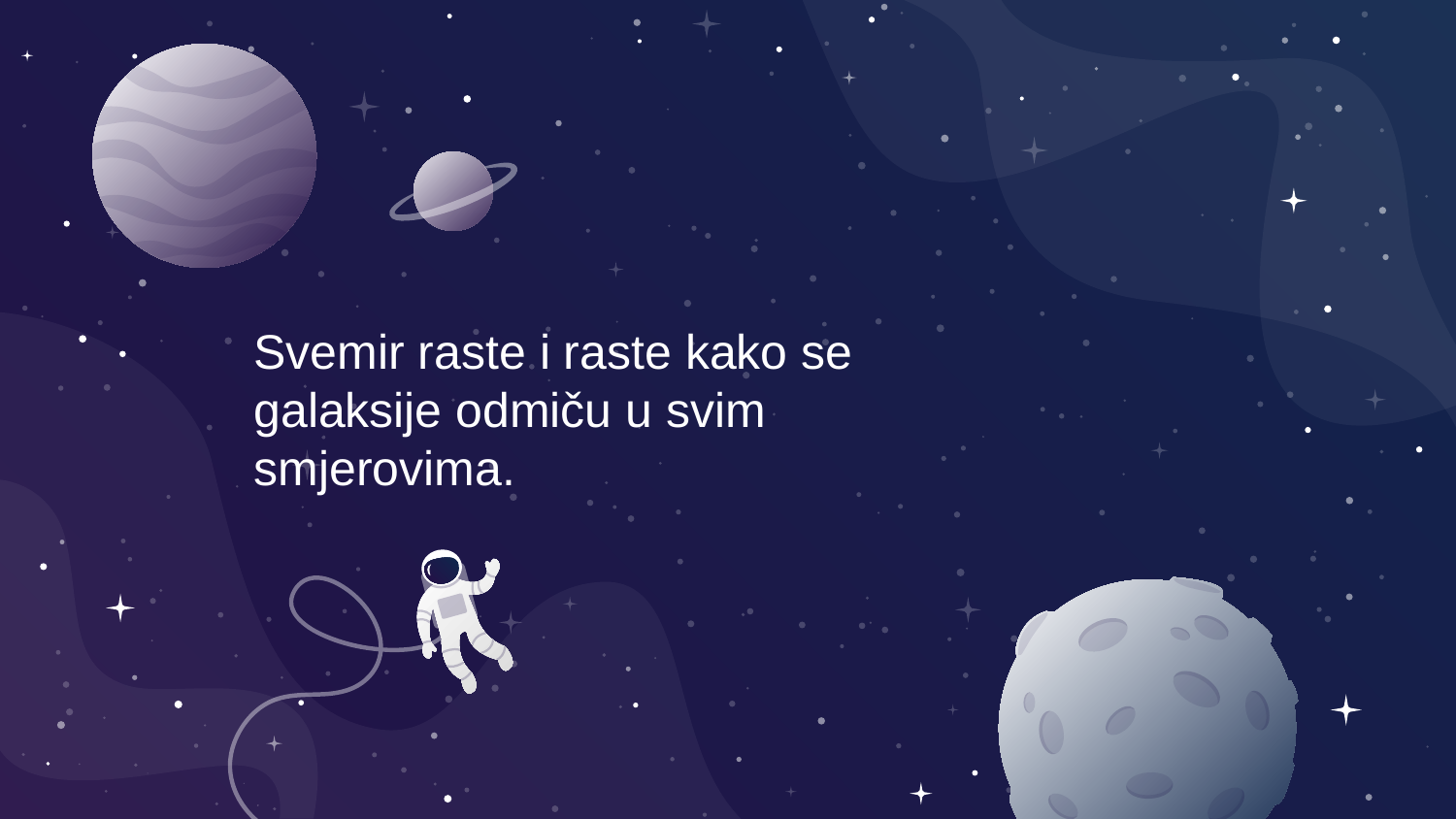

Svemir raste i raste kako se galaksije odmiču u svim smjerovima.